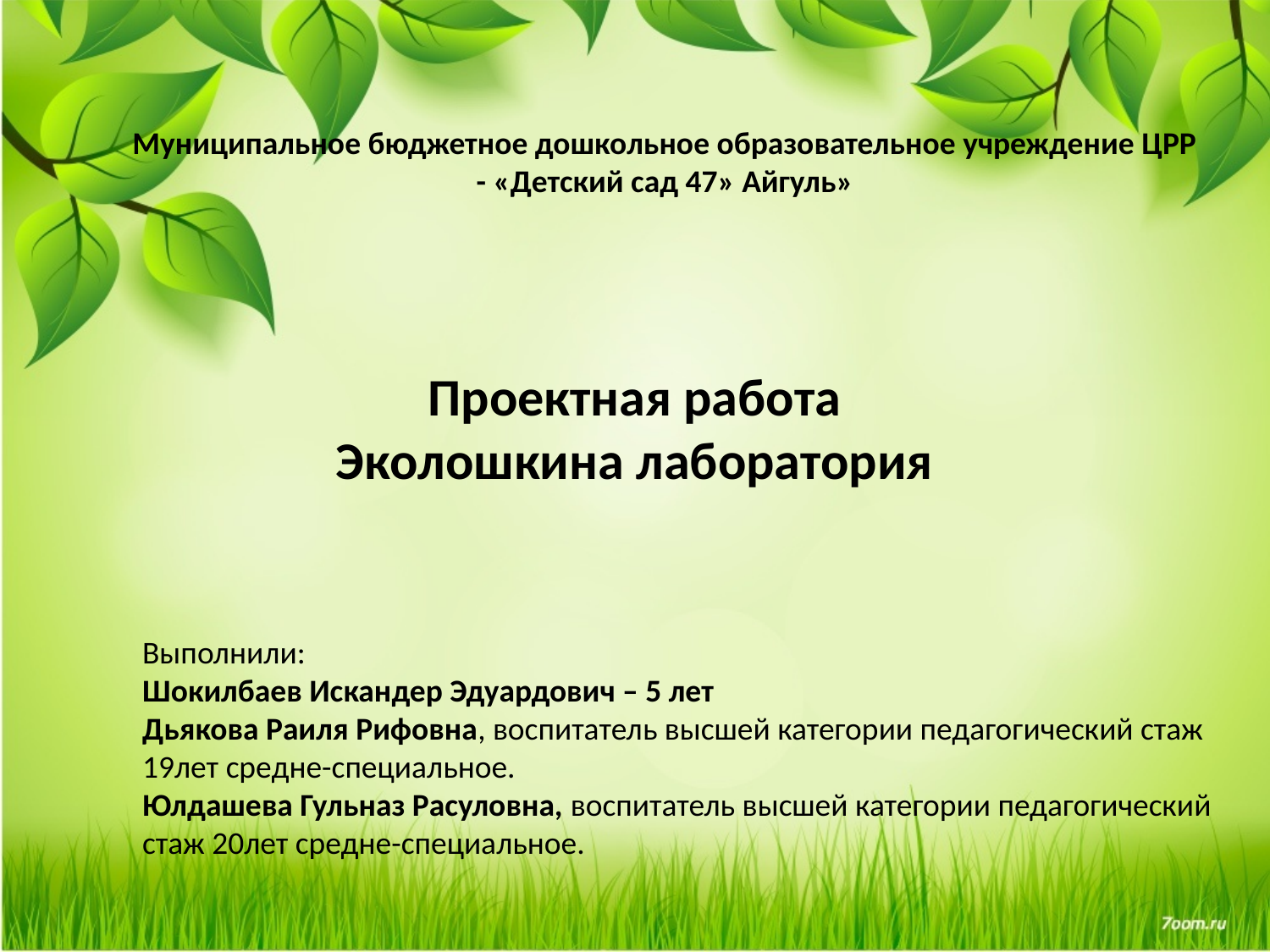

Муниципальное бюджетное дошкольное образовательное учреждение ЦРР - «Детский сад 47» Айгуль»

# Проектная работа Эколошкина лаборатория
Выполнили:
Шокилбаев Искандер Эдуардович – 5 лет
Дьякова Раиля Рифовна, воспитатель высшей категории педагогический стаж 19лет средне-специальное.
Юлдашева Гульназ Расуловна, воспитатель высшей категории педагогический стаж 20лет средне-специальное.